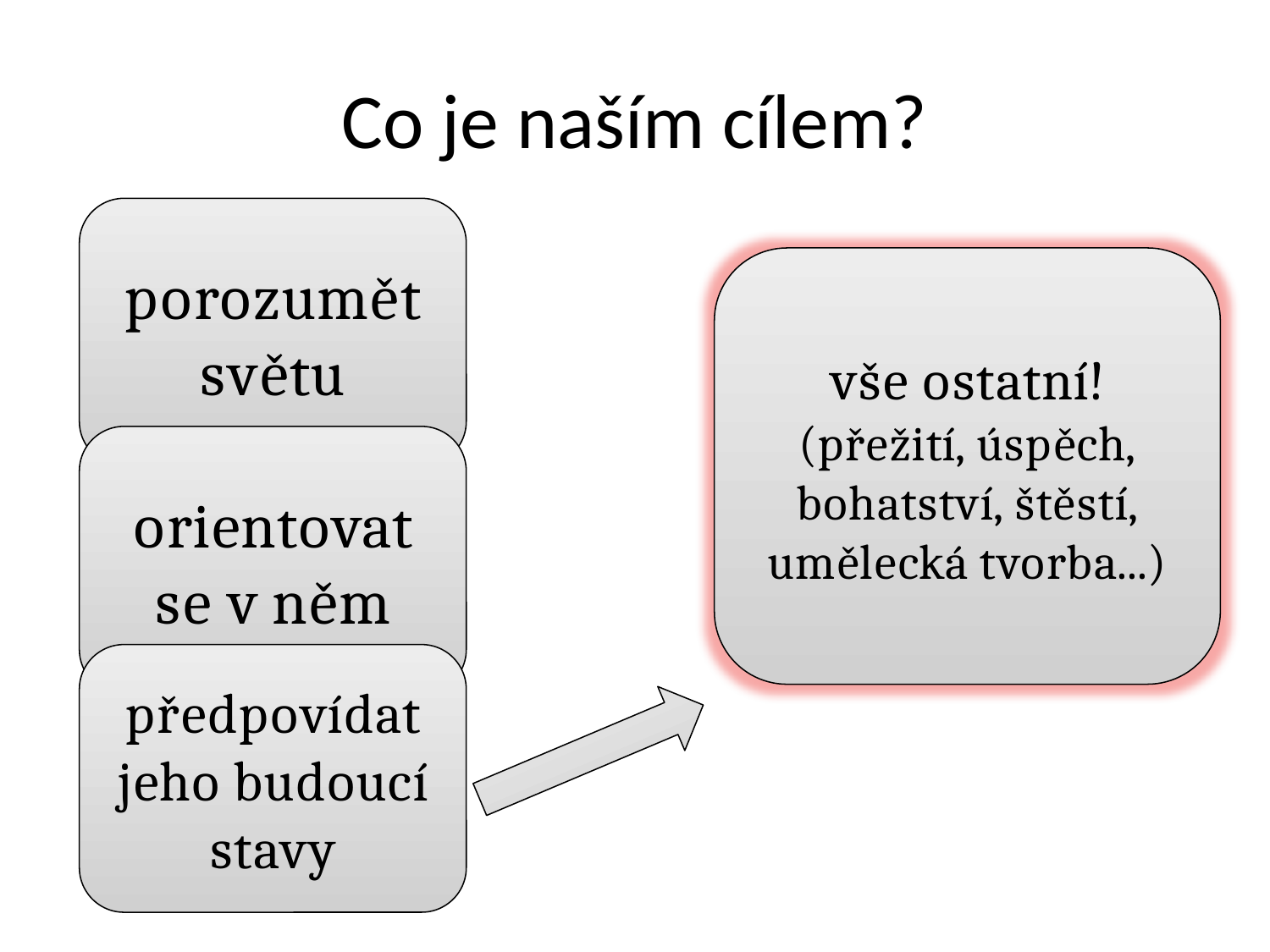

# Co je naším cílem?
porozumět světu
vše ostatní!
(přežití, úspěch, bohatství, štěstí, umělecká tvorba...)
orientovat se v něm
předpovídat jeho budoucí stavy